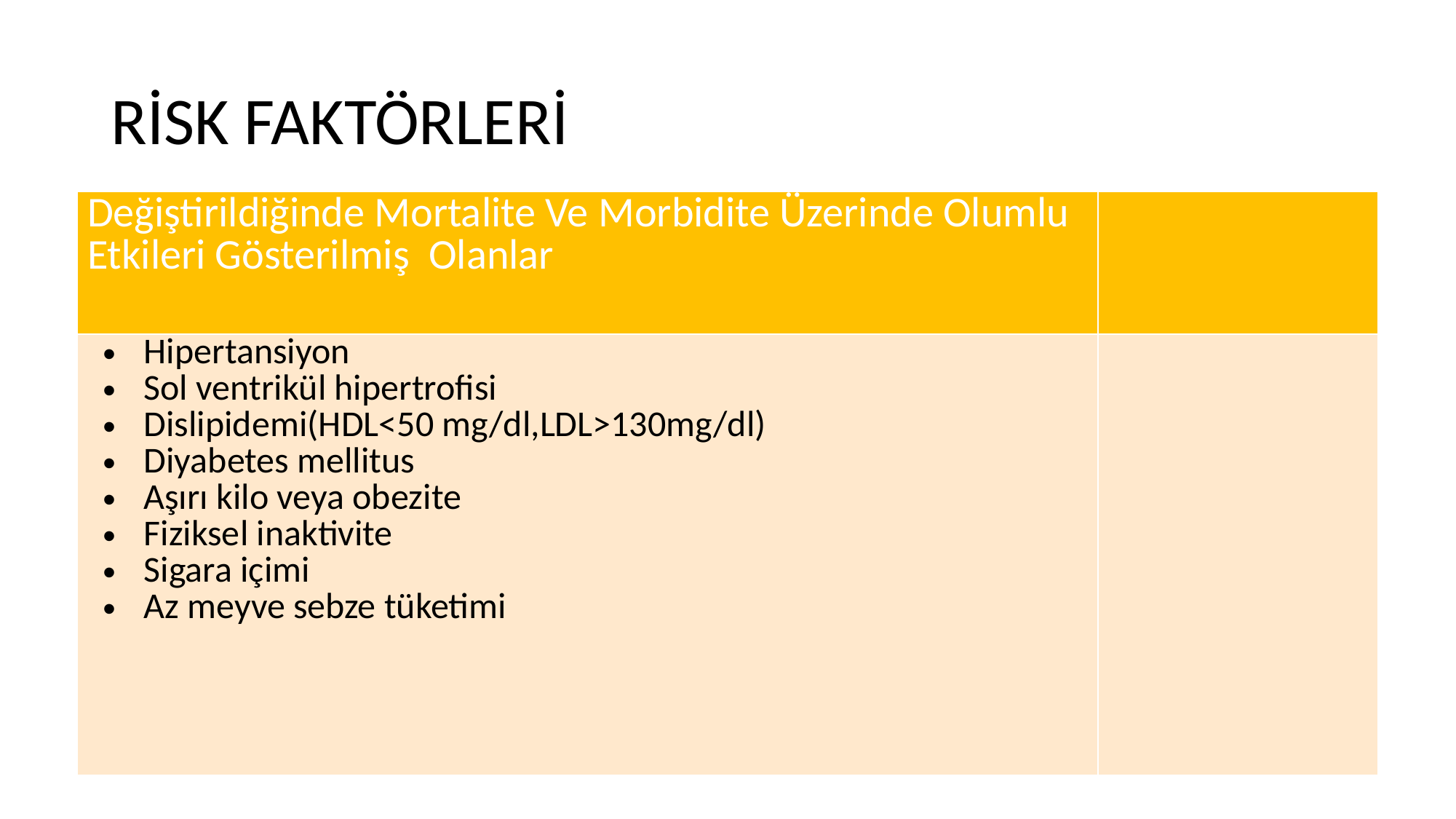

# RİSK FAKTÖRLERİ
| Değiştirildiğinde Mortalite Ve Morbidite Üzerinde Olumlu Etkileri Gösterilmiş Olanlar |  |
| --- | --- |
| Hipertansiyon Sol ventrikül hipertrofisi Dislipidemi(HDL<50 mg/dl,LDL>130mg/dl) Diyabetes mellitus Aşırı kilo veya obezite Fiziksel inaktivite Sigara içimi Az meyve sebze tüketimi |  |